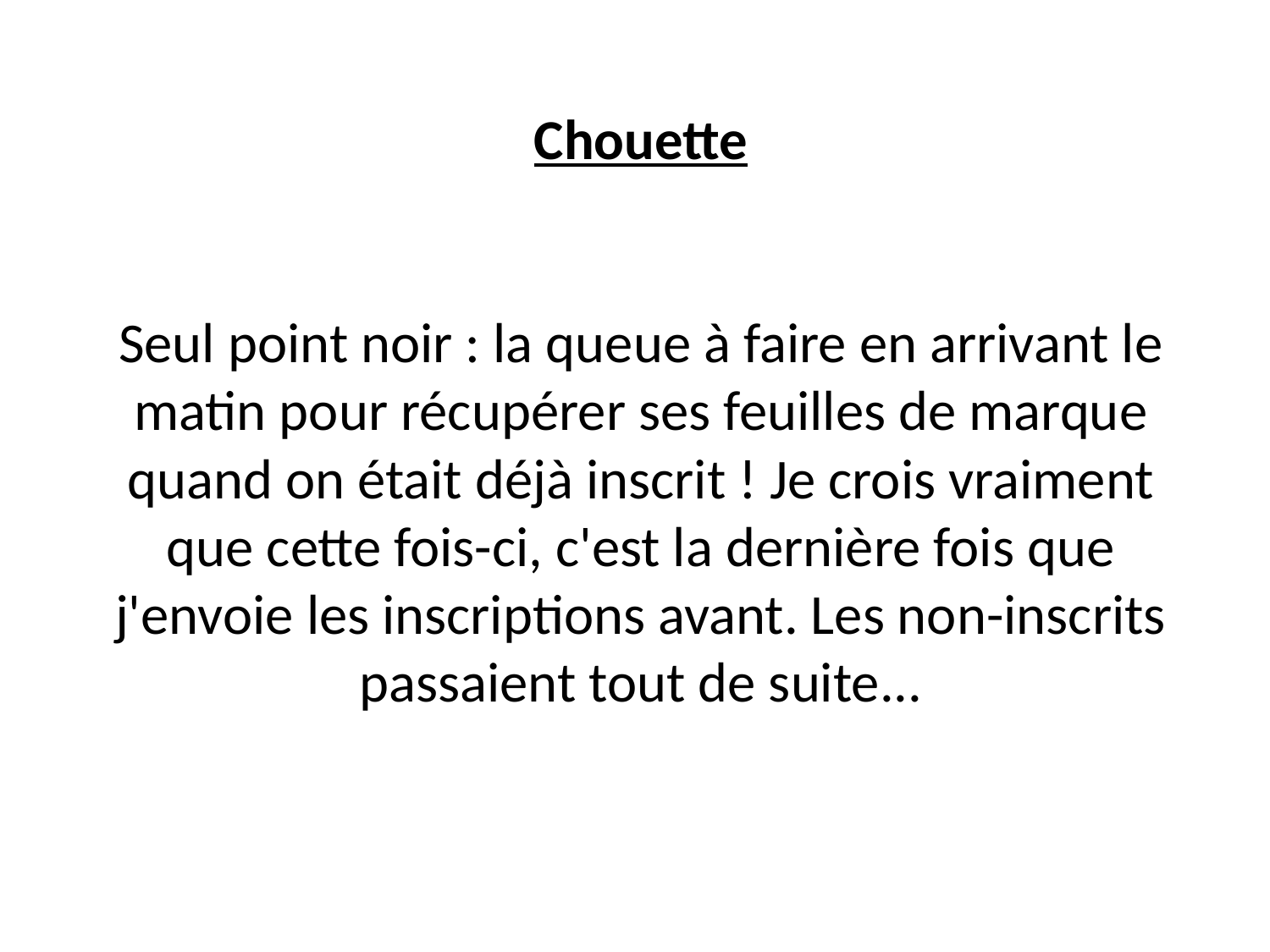

# Chouette Seul point noir : la queue à faire en arrivant le matin pour récupérer ses feuilles de marque quand on était déjà inscrit ! Je crois vraiment que cette fois-ci, c'est la dernière fois que j'envoie les inscriptions avant. Les non-inscrits passaient tout de suite...